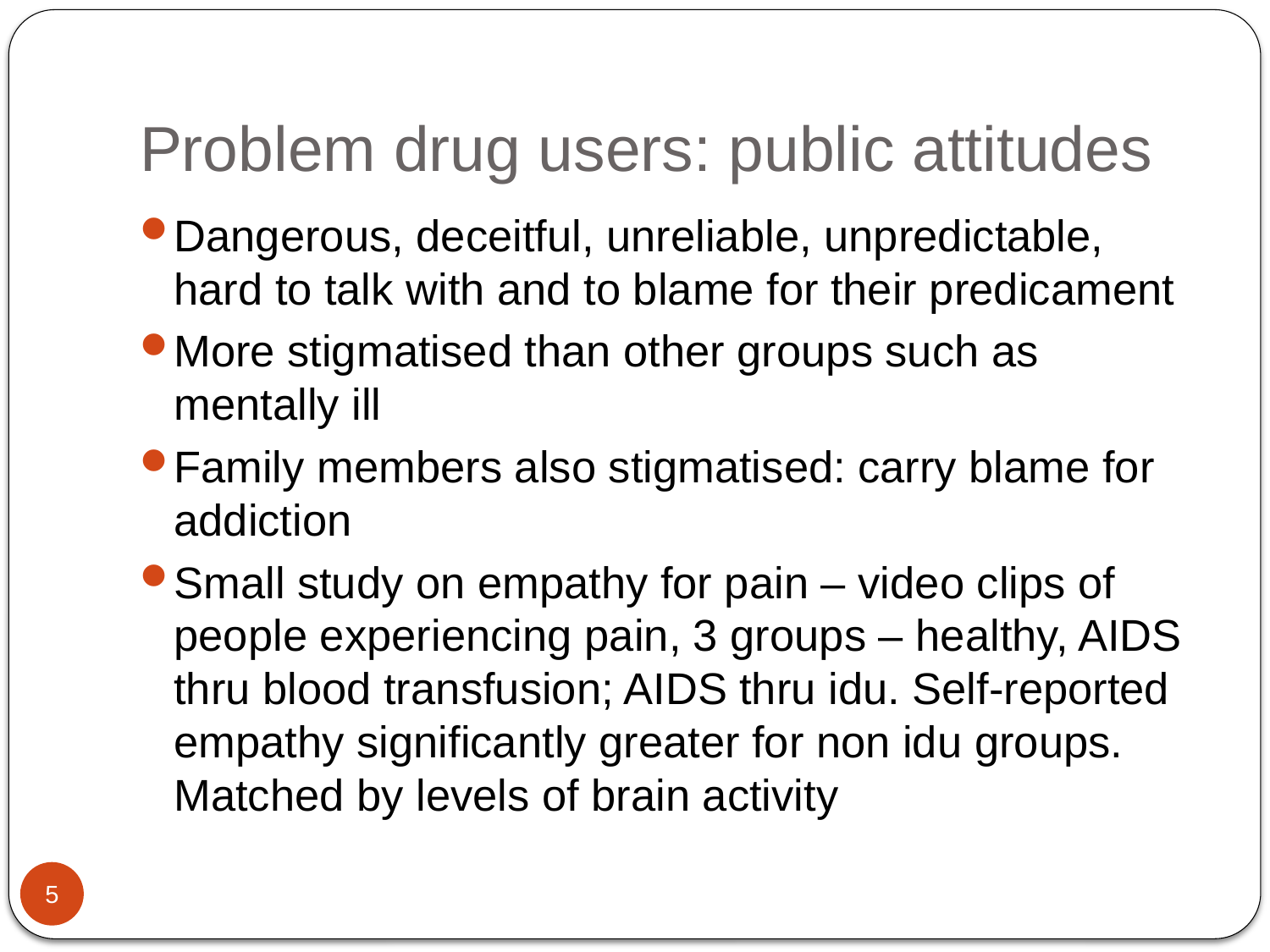

# Problem drug users: public attitudes
Dangerous, deceitful, unreliable, unpredictable, hard to talk with and to blame for their predicament
More stigmatised than other groups such as mentally ill
Family members also stigmatised: carry blame for addiction
Small study on empathy for pain – video clips of people experiencing pain, 3 groups – healthy, AIDS thru blood transfusion; AIDS thru idu. Self-reported empathy significantly greater for non idu groups. Matched by levels of brain activity

5